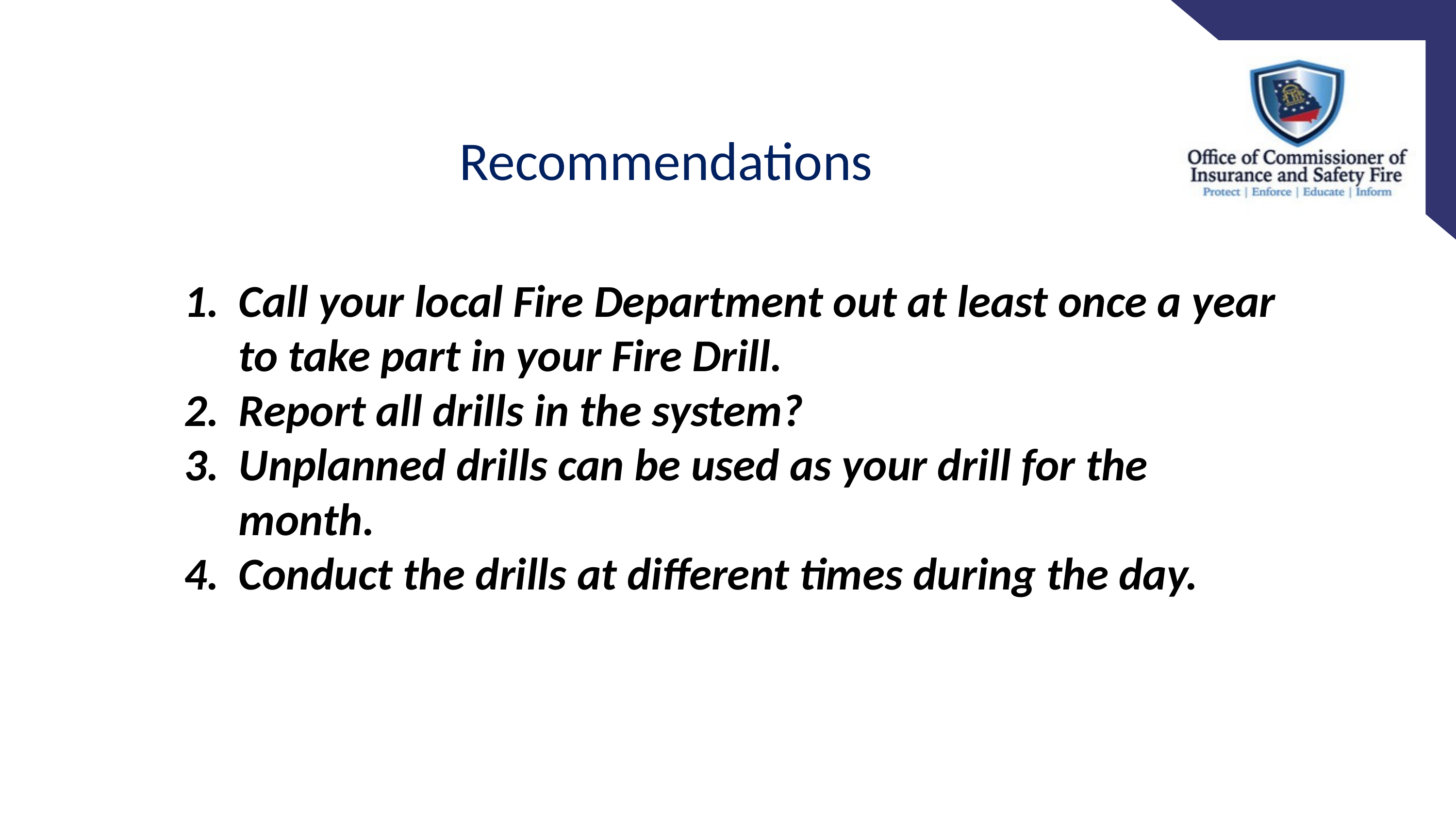

# Recommendations
Call your local Fire Department out at least once a year to take part in your Fire Drill.
Report all drills in the system?
Unplanned drills can be used as your drill for the month.
Conduct the drills at different times during the day.